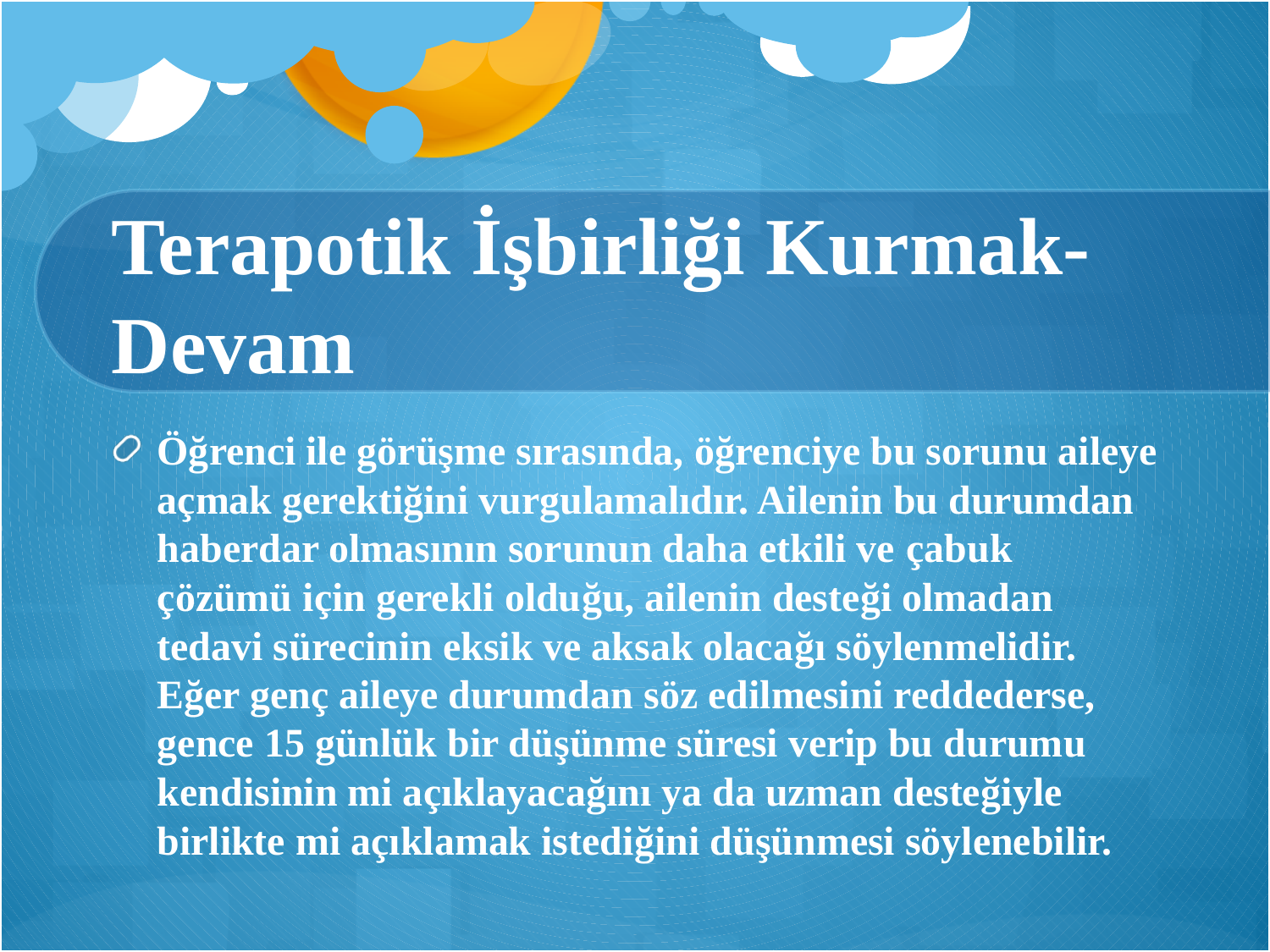

# Terapotik İşbirliği Kurmak-Devam
Öğrenci ile görüşme sırasında, öğrenciye bu sorunu aileye açmak gerektiğini vurgulamalıdır. Ailenin bu durumdan haberdar olmasının sorunun daha etkili ve çabuk çözümü için gerekli olduğu, ailenin desteği olmadan tedavi sürecinin eksik ve aksak olacağı söylenmelidir. Eğer genç aileye durumdan söz edilmesini reddederse, gence 15 günlük bir düşünme süresi verip bu durumu kendisinin mi açıklayacağını ya da uzman desteğiyle birlikte mi açıklamak istediğini düşünmesi söylenebilir.